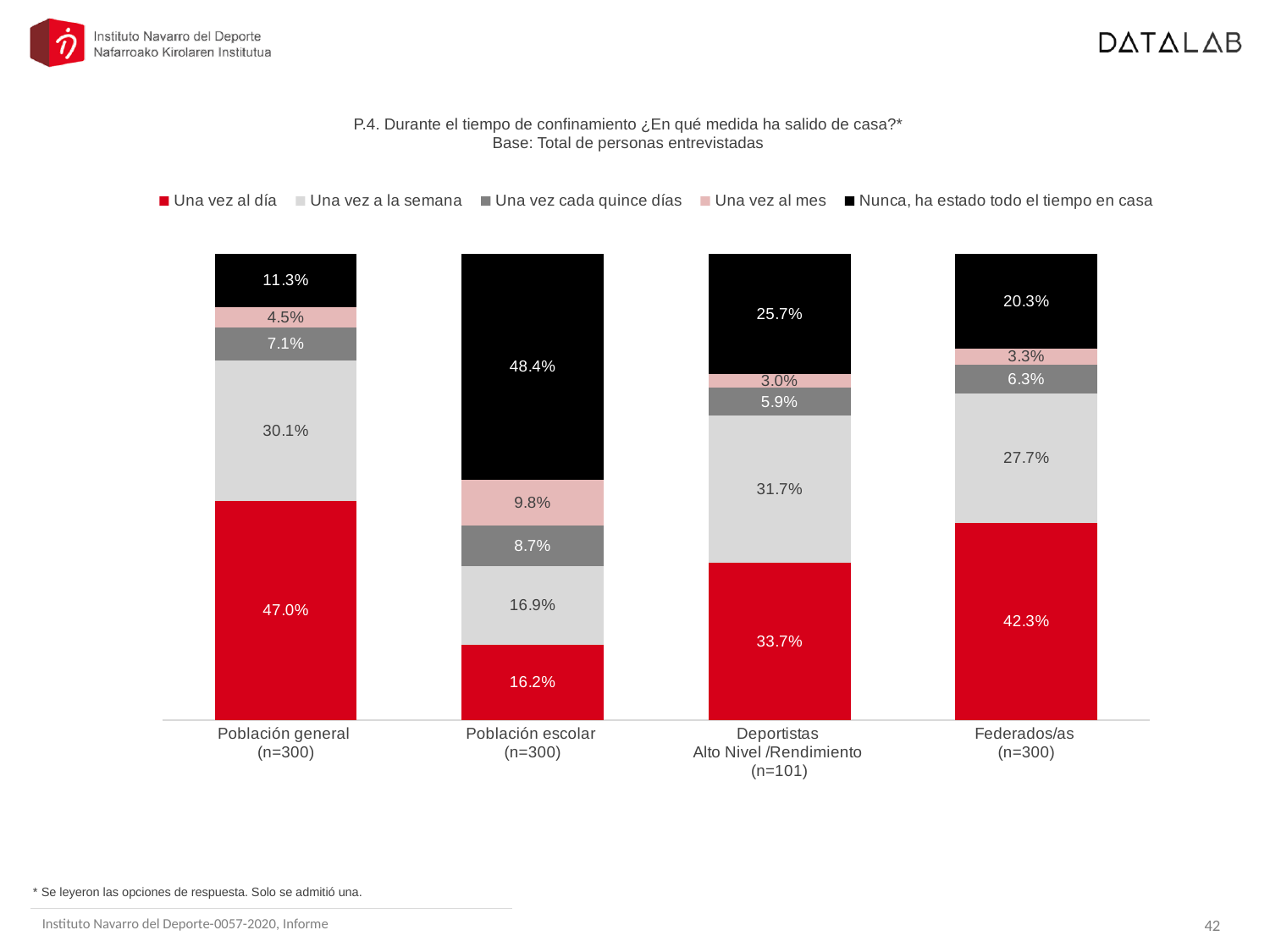

P.4. Durante el tiempo de confinamiento ¿En qué medida ha salido de casa?*
Base: Total de personas entrevistadas

### Chart

| Category | Una vez al día | Una vez a la semana | Una vez cada quince días | Una vez al mes | Nunca, ha estado todo el tiempo en casa |
|---|---|---|---|---|---|
| Población general
(n=300) | 0.4699894855735282 | 0.3012674955461754 | 0.07100893707292188 | 0.044516208955836606 | 0.11321787285153834 |
| Población escolar
(n=300) | 0.16197093483532865 | 0.16891357624301342 | 0.08712111875515247 | 0.09773024911781399 | 0.4842641210486915 |
| Deportistas
Alto Nivel /Rendimiento
(n=101) | 0.33663366336633666 | 0.31683168316831684 | 0.0594059405940594 | 0.0297029702970297 | 0.25742574257425743 |
| Federados/as
(n=300) | 0.42333333333333334 | 0.27666666666666667 | 0.06333333333333332 | 0.03333333333333333 | 0.2033333333333333 |
* Se leyeron las opciones de respuesta. Solo se admitió una.